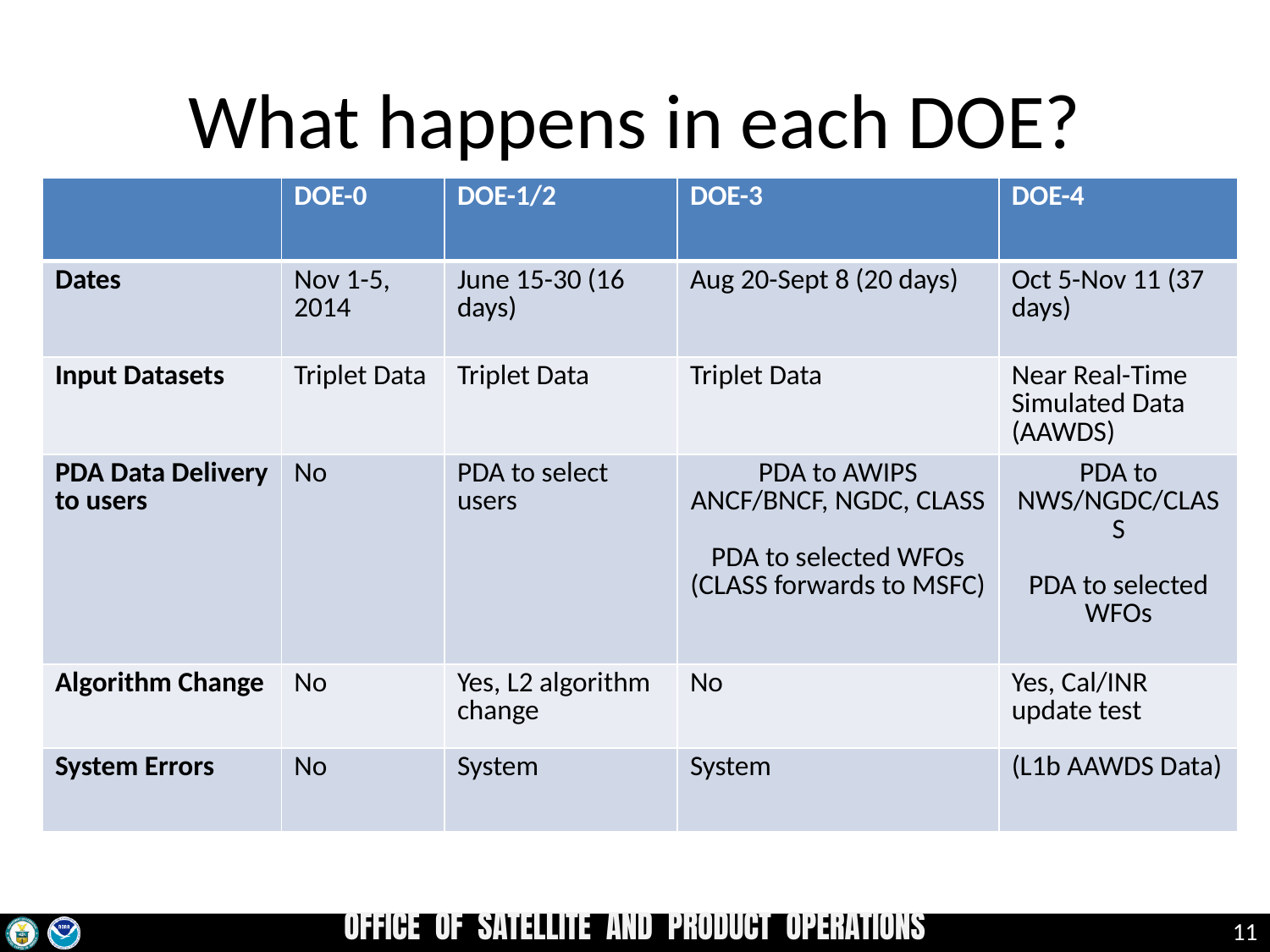

# What happens in each DOE?
|  | DOE-0 | DOE-1/2 | DOE-3 | DOE-4 |
| --- | --- | --- | --- | --- |
| Dates | Nov 1-5, 2014 | June 15-30 (16 days) | Aug 20-Sept 8 (20 days) | Oct 5-Nov 11 (37 days) |
| Input Datasets | Triplet Data | Triplet Data | Triplet Data | Near Real-Time Simulated Data (AAWDS) |
| PDA Data Delivery to users | No | PDA to select users | PDA to AWIPS ANCF/BNCF, NGDC, CLASS PDA to selected WFOs (CLASS forwards to MSFC) | PDA to NWS/NGDC/CLASS PDA to selected WFOs |
| Algorithm Change | No | Yes, L2 algorithm change | No | Yes, Cal/INR update test |
| System Errors | No | System | System | (L1b AAWDS Data) |